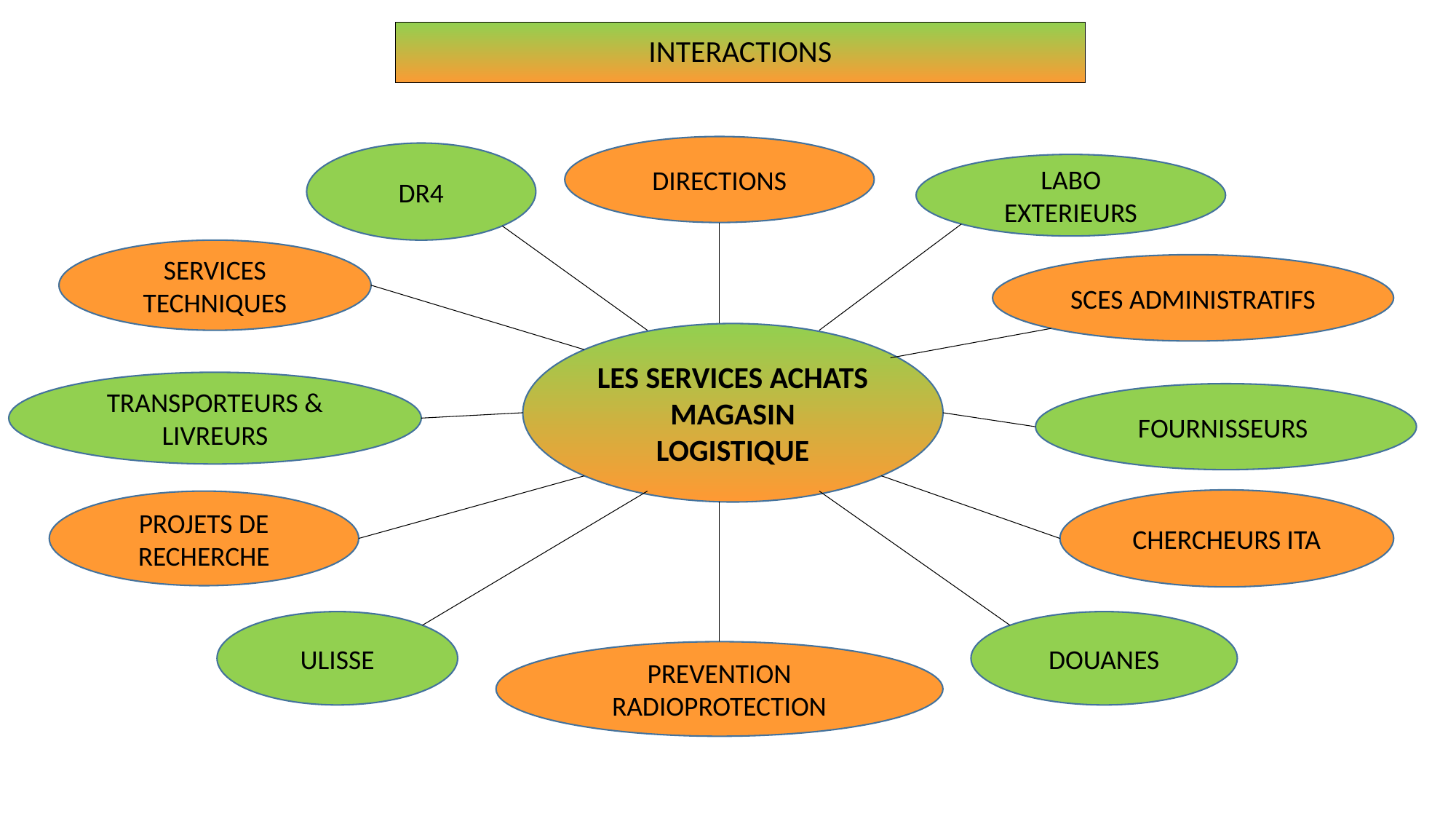

INTERACTIONS
DIRECTIONS
DR4
LABO EXTERIEURS
SERVICES TECHNIQUES
SCES ADMINISTRATIFS
LES SERVICES ACHATS MAGASIN LOGISTIQUE
TRANSPORTEURS & LIVREURS
FOURNISSEURS
CHERCHEURS ITA
PROJETS DE RECHERCHE
ULISSE
DOUANES
PREVENTION RADIOPROTECTION